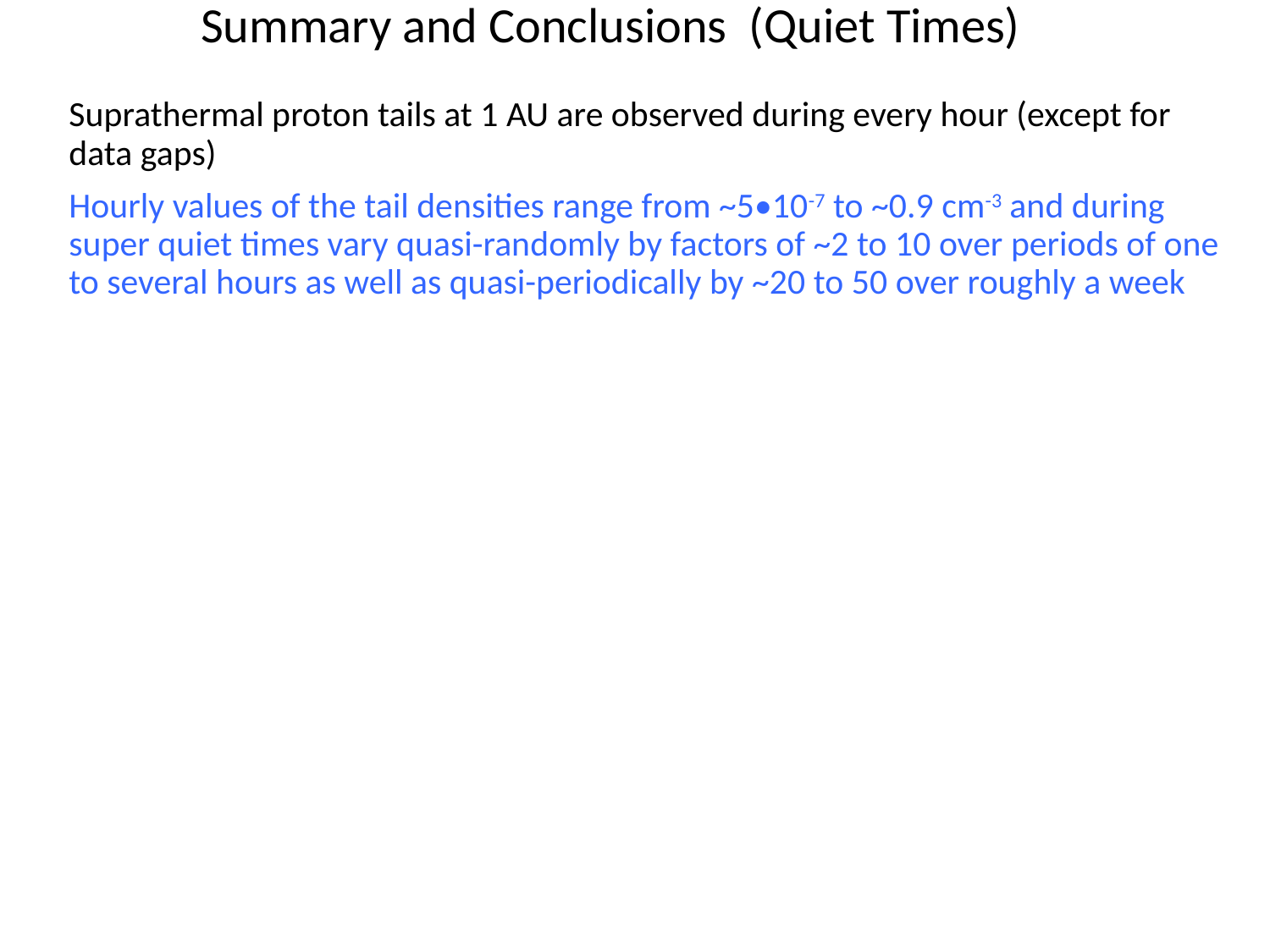

Summary and Conclusions  (Quiet Times)
Suprathermal proton tails at 1 AU are observed during every hour (except for data gaps)

Hourly values of the tail densities range from ~5•10-7 to ~0.9 cm-3 and during super quiet times vary quasi-randomly by factors of ~2 to 10 over periods of one to several hours as well as quasi-periodically by ~20 to 50 over roughly a week